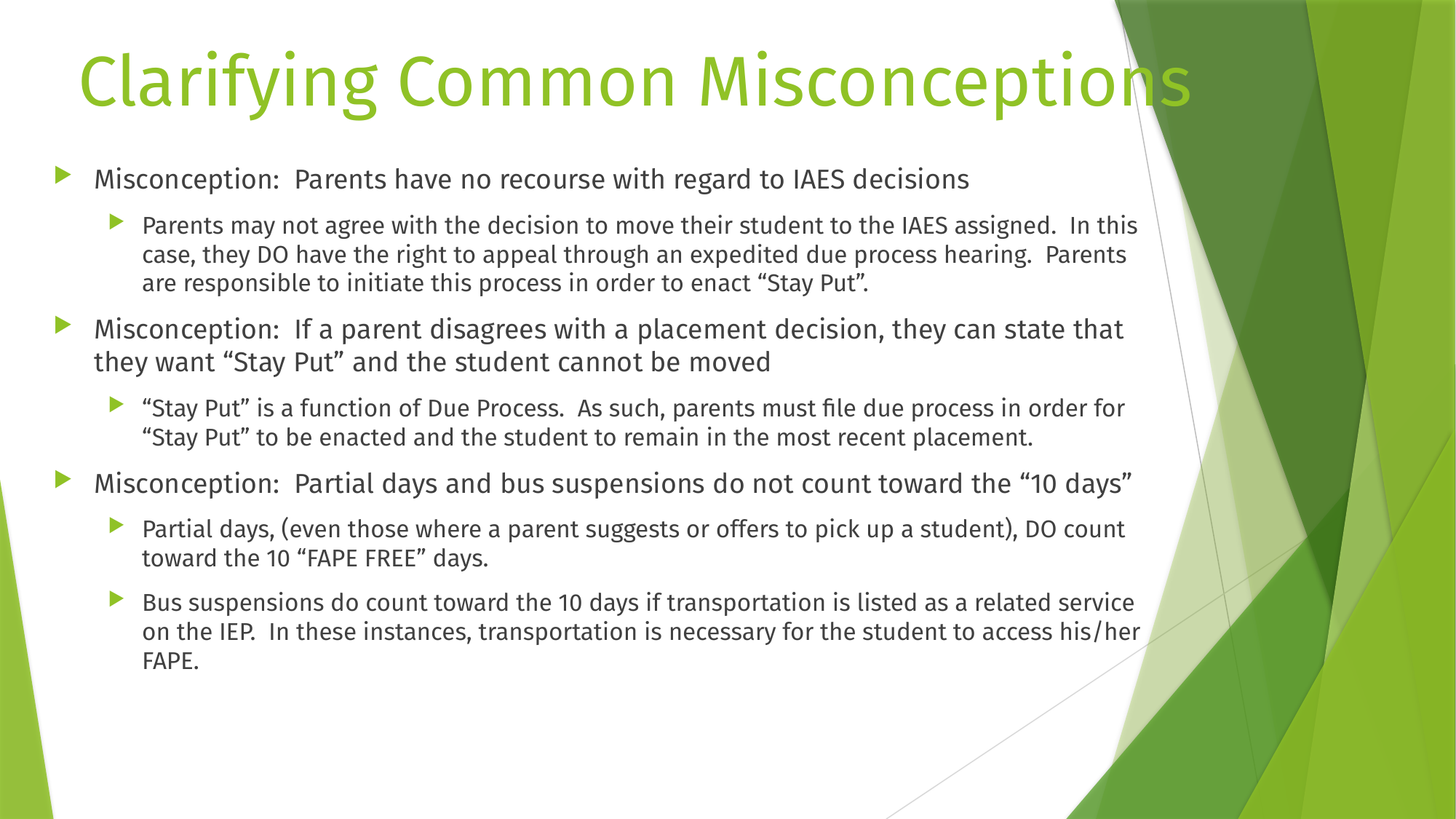

# Clarifying Common Misconceptions
Misconception:  Parents have no recourse with regard to IAES decisions
Parents may not agree with the decision to move their student to the IAES assigned.  In this case, they DO have the right to appeal through an expedited due process hearing.  Parents are responsible to initiate this process in order to enact “Stay Put”.
Misconception:  If a parent disagrees with a placement decision, they can state that they want “Stay Put” and the student cannot be moved
“Stay Put” is a function of Due Process.  As such, parents must file due process in order for “Stay Put” to be enacted and the student to remain in the most recent placement.
Misconception:  Partial days and bus suspensions do not count toward the “10 days”
Partial days, (even those where a parent suggests or offers to pick up a student), DO count toward the 10 “FAPE FREE” days.
Bus suspensions do count toward the 10 days if transportation is listed as a related service on the IEP.  In these instances, transportation is necessary for the student to access his/her FAPE.